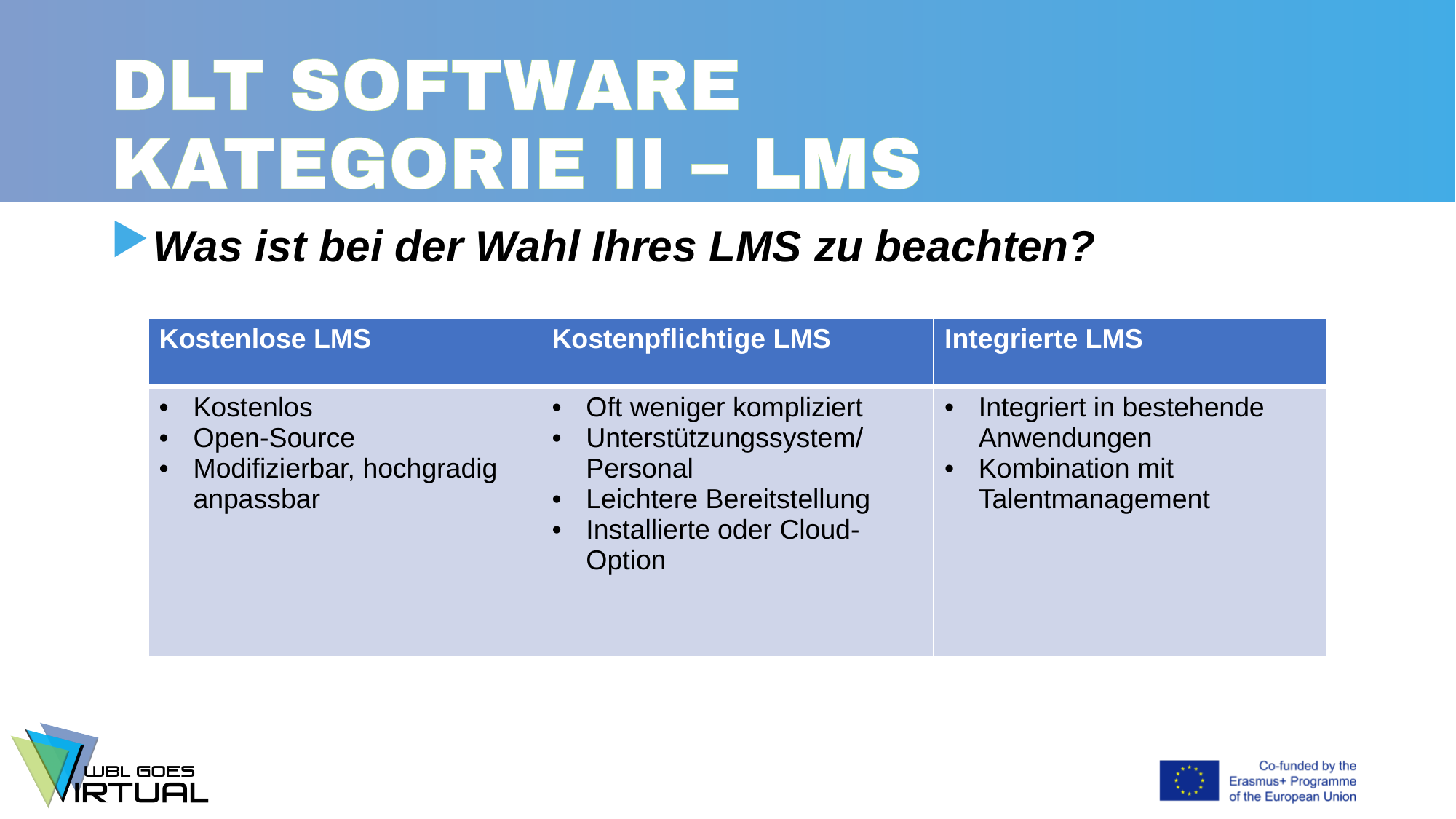

# DLT SOFTWARE KATEGORIE II – LMS
Was ist bei der Wahl Ihres LMS zu beachten?

| Kostenlose LMS | Kostenpflichtige LMS | Integrierte LMS |
| --- | --- | --- |
| Kostenlos Open-Source Modifizierbar, hochgradig anpassbar | Oft weniger kompliziert Unterstützungssystem/ Personal Leichtere Bereitstellung Installierte oder Cloud-Option | Integriert in bestehende Anwendungen Kombination mit Talentmanagement |